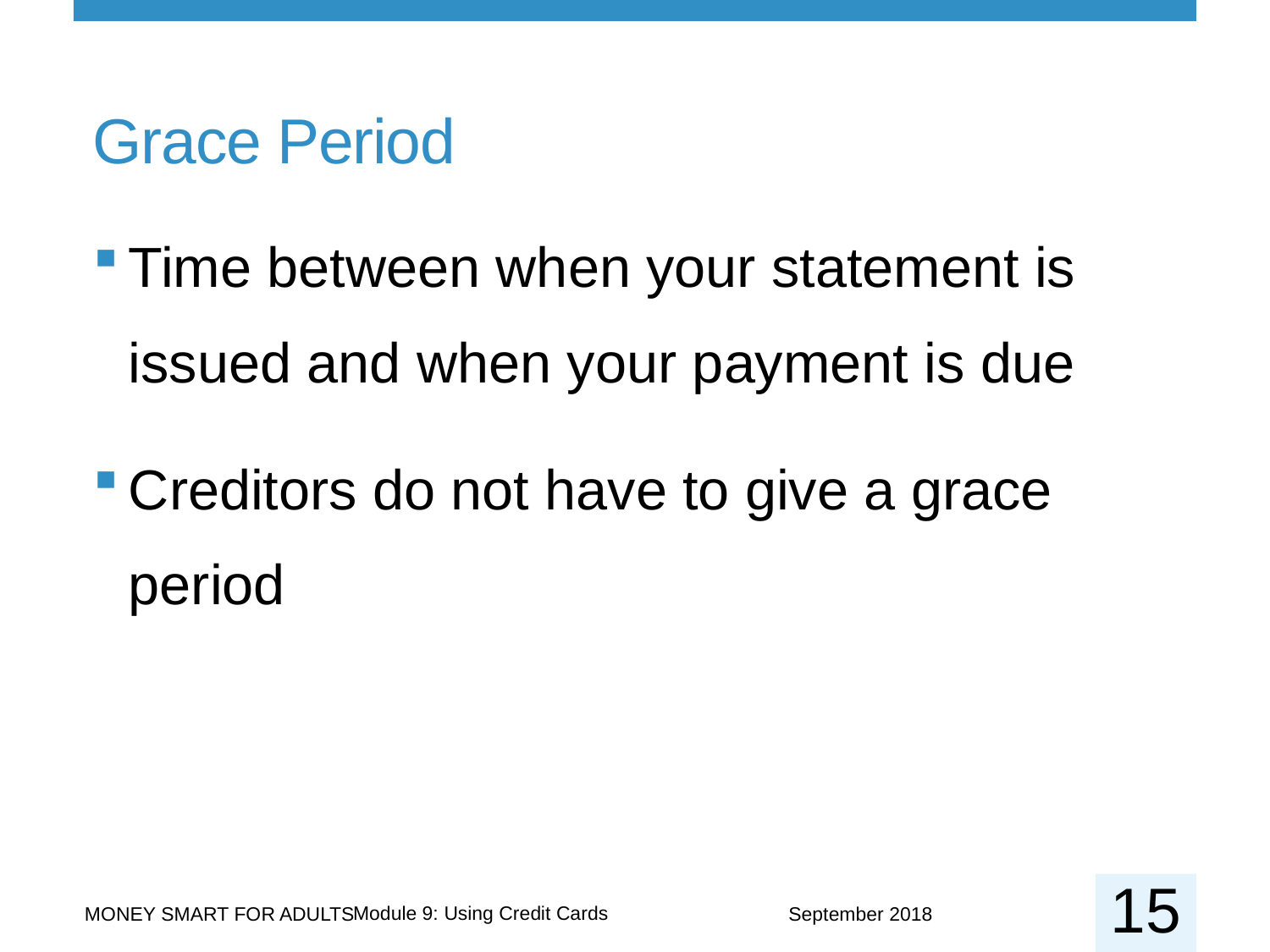

# Grace Period
Time between when your statement is issued and when your payment is due
Creditors do not have to give a grace period
15